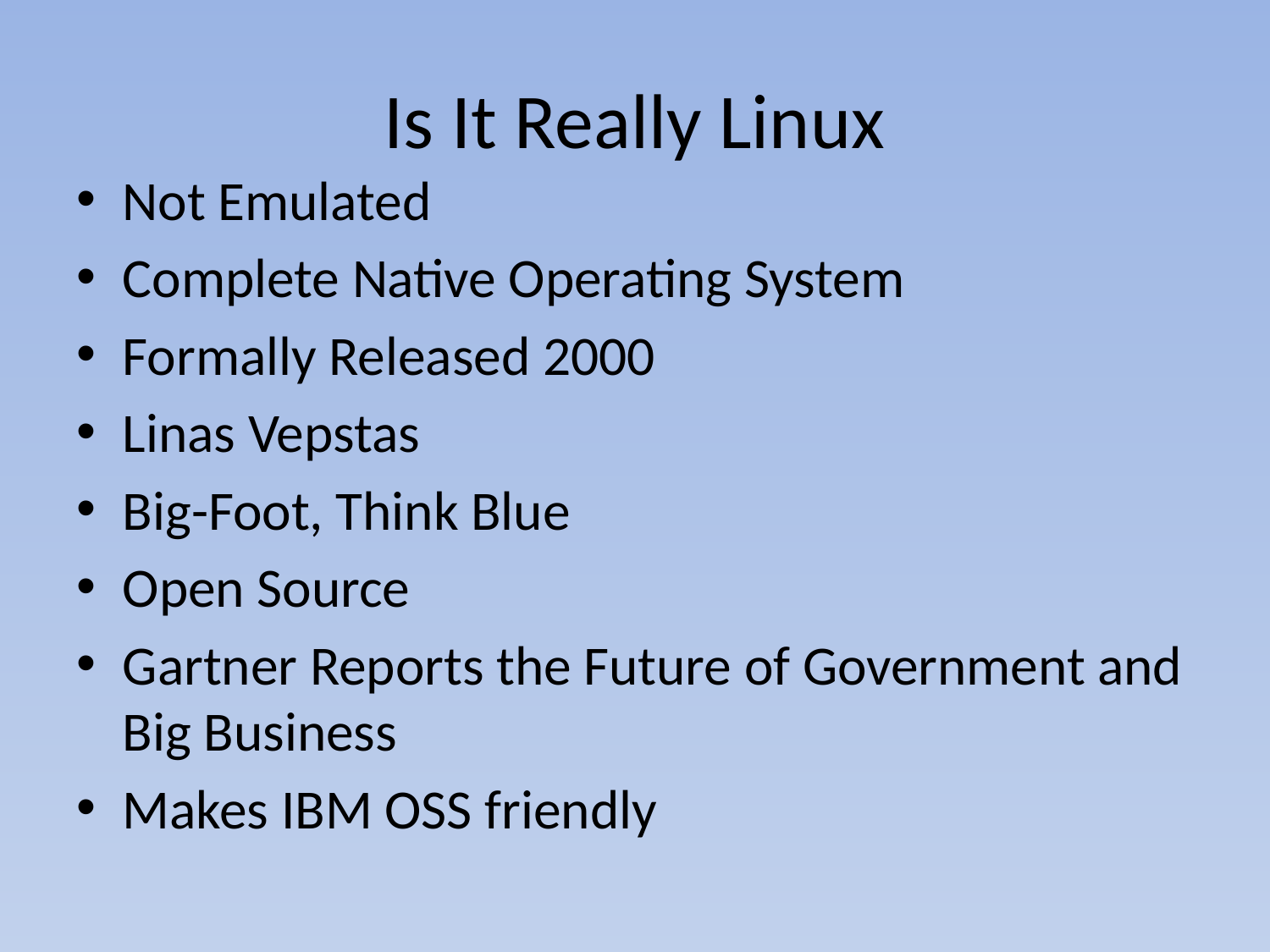

# Is It Really Linux
Not Emulated
Complete Native Operating System
Formally Released 2000
Linas Vepstas
Big-Foot, Think Blue
Open Source
Gartner Reports the Future of Government and Big Business
Makes IBM OSS friendly